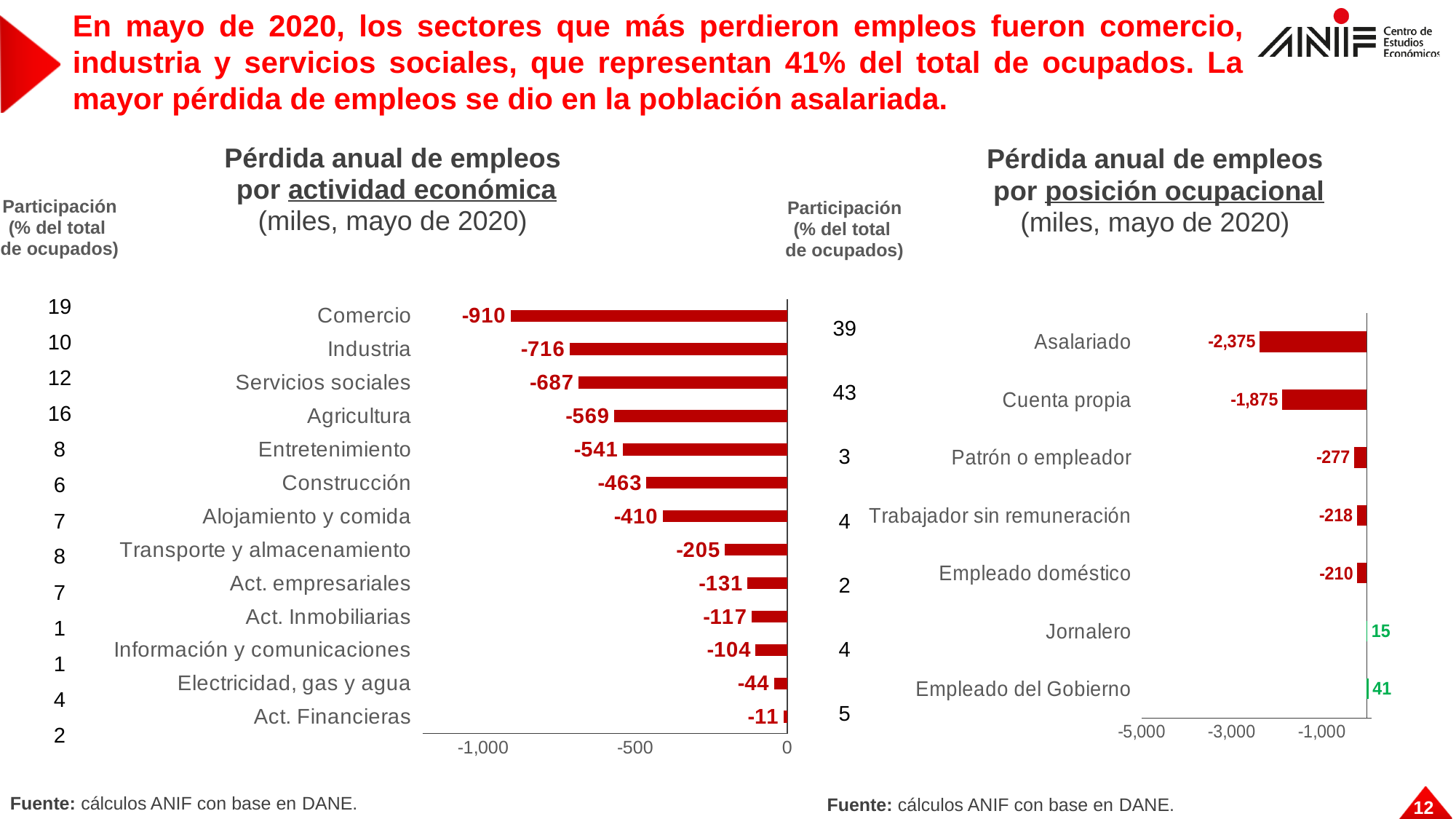

En mayo de 2020, los sectores que más perdieron empleos fueron comercio, industria y servicios sociales, que representan 41% del total de ocupados. La mayor pérdida de empleos se dio en la población asalariada.
Pérdida anual de empleos
por actividad económica
(miles, mayo de 2020)
Pérdida anual de empleos
por posición ocupacional
(miles, mayo de 2020)
Participación
(% del total
de ocupados)
Participación
(% del total
de ocupados)

### Chart

| Category |  |
|---|---|
| Act. Financieras | -11.0 |
| Electricidad, gas y agua | -44.0 |
| Información y comunicaciones | -104.0 |
| Act. Inmobiliarias | -117.0 |
| Act. empresariales | -131.0 |
| Transporte y almacenamiento | -205.0 |
| Alojamiento y comida | -410.0 |
| Construcción | -463.0 |
| Entretenimiento | -541.0 |
| Agricultura | -569.0 |
| Servicios sociales | -687.0 |
| Industria | -716.0 |
| Comercio | -910.0 |
| 19 |
| --- |
| 10 |
| 12 |
| 16 |
| 8 |
| 6 |
| 7 |
| 8 |
| 7 |
| 1 |
| 1 |
| 4 |
| 2 |

### Chart

| Category |  |
|---|---|
| Empleado del Gobierno | 41.0 |
| Jornalero | 15.0 |
| Empleado doméstico | -210.0 |
| Trabajador sin remuneración | -218.0 |
| Patrón o empleador | -277.0 |
| Cuenta propia | -1875.0 |
| Asalariado | -2375.0 |
| 39 |
| --- |
| 43 |
| 3 |
| 4 |
| 2 |
| 4 |
| 5 |
12
Fuente: cálculos ANIF con base en DANE.
Fuente: cálculos ANIF con base en DANE.